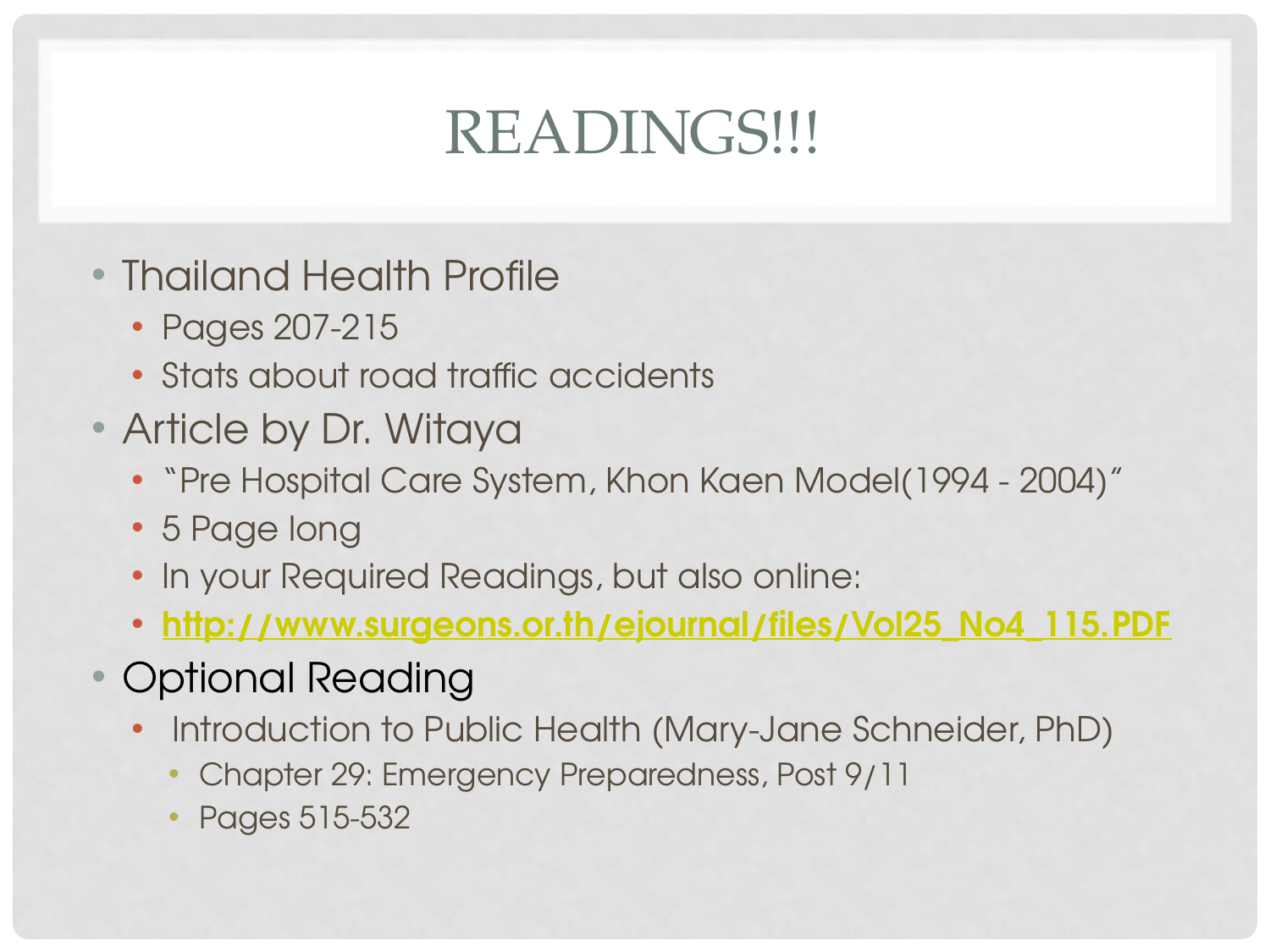

# Readings!!!
Thailand Health Profile
Pages 207-215
Stats about road traffic accidents
Article by Dr. Witaya
“Pre Hospital Care System, Khon Kaen Model(1994 - 2004)”
5 Page long
In your Required Readings, but also online:
http://www.surgeons.or.th/ejournal/files/Vol25_No4_115.PDF
Optional Reading
 Introduction to Public Health (Mary-Jane Schneider, PhD)
Chapter 29: Emergency Preparedness, Post 9/11
Pages 515-532